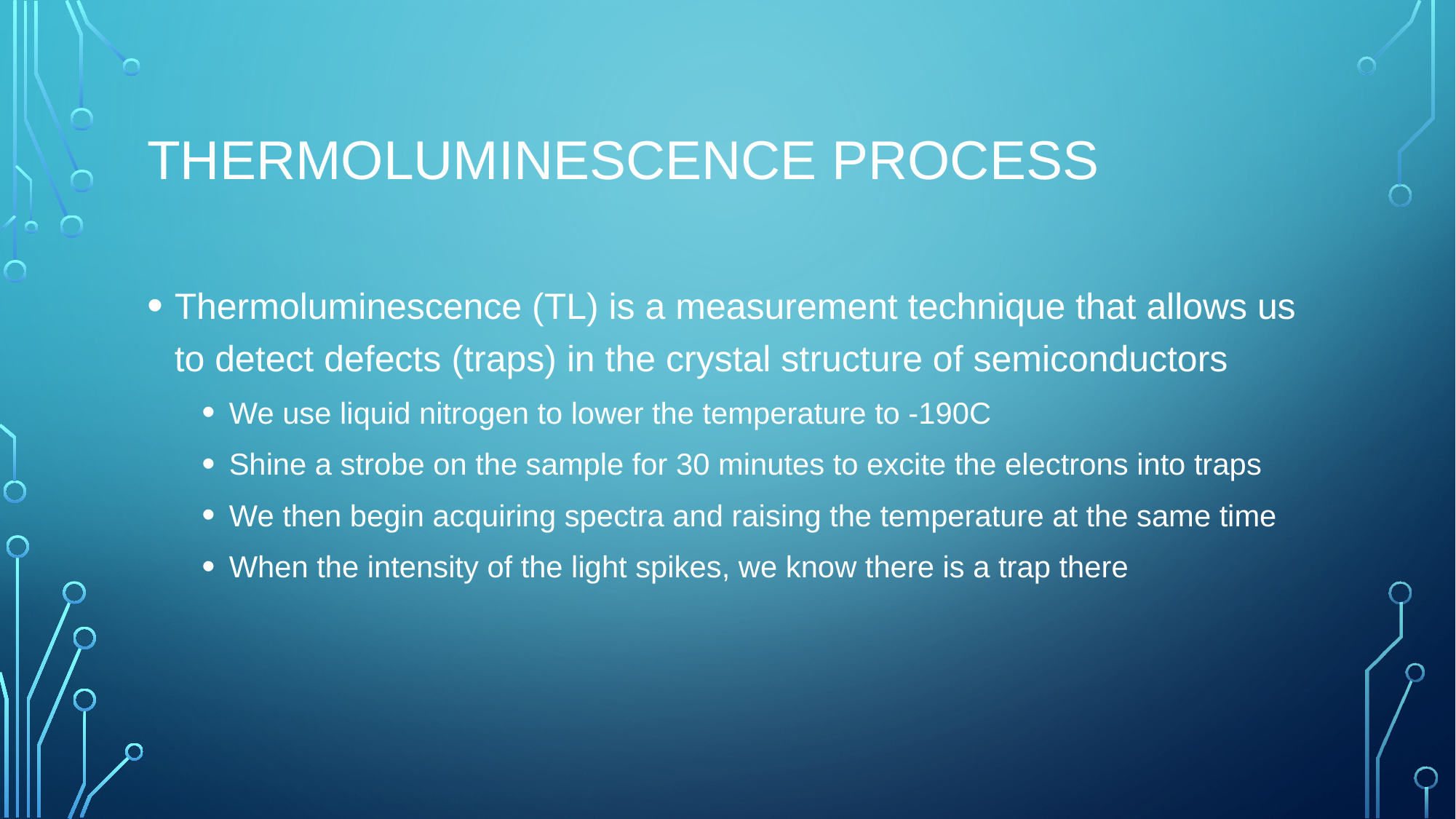

# Thermoluminescence process
Thermoluminescence (TL) is a measurement technique that allows us to detect defects (traps) in the crystal structure of semiconductors
We use liquid nitrogen to lower the temperature to -190C
Shine a strobe on the sample for 30 minutes to excite the electrons into traps
We then begin acquiring spectra and raising the temperature at the same time
When the intensity of the light spikes, we know there is a trap there